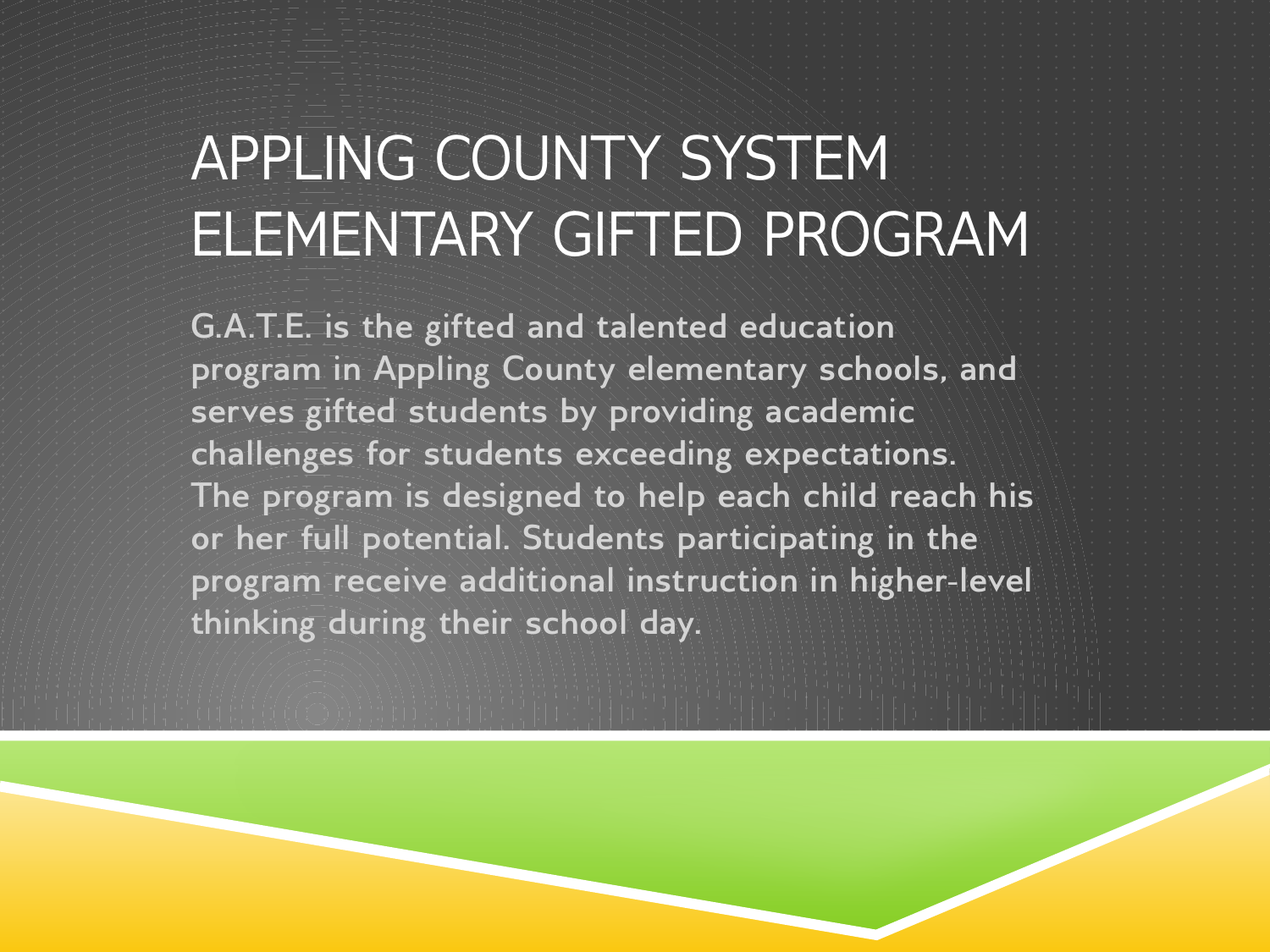

# Appling County System Elementary Gifted Program
G.A.T.E. is the gifted and talented education program in Appling County elementary schools, and serves gifted students by providing academic challenges for students exceeding expectations.  The program is designed to help each child reach his or her full potential. Students participating in the program receive additional instruction in higher-level thinking during their school day.